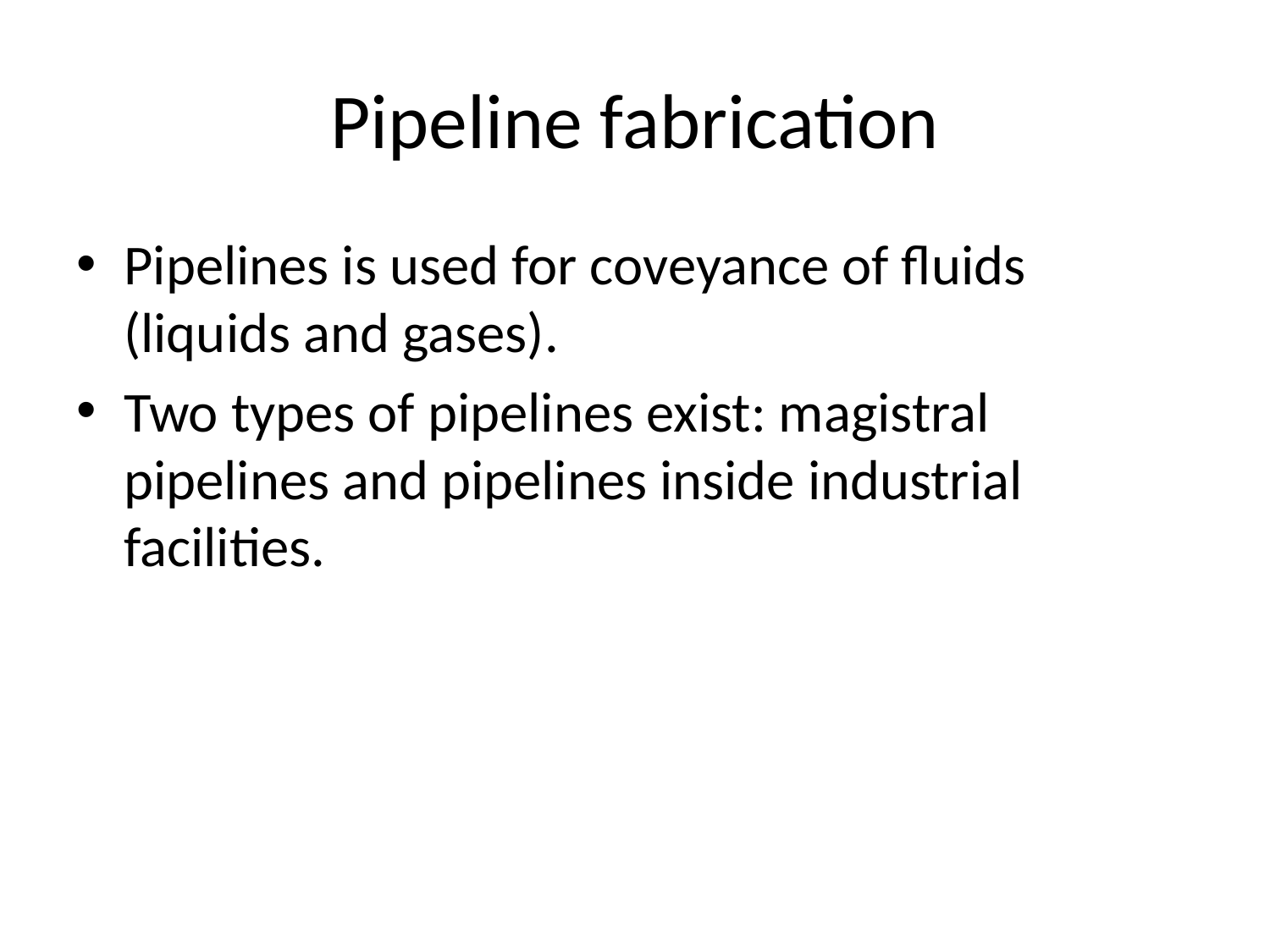

# Pipeline fabrication
Pipelines is used for coveyance of fluids (liquids and gases).
Two types of pipelines exist: magistral pipelines and pipelines inside industrial facilities.